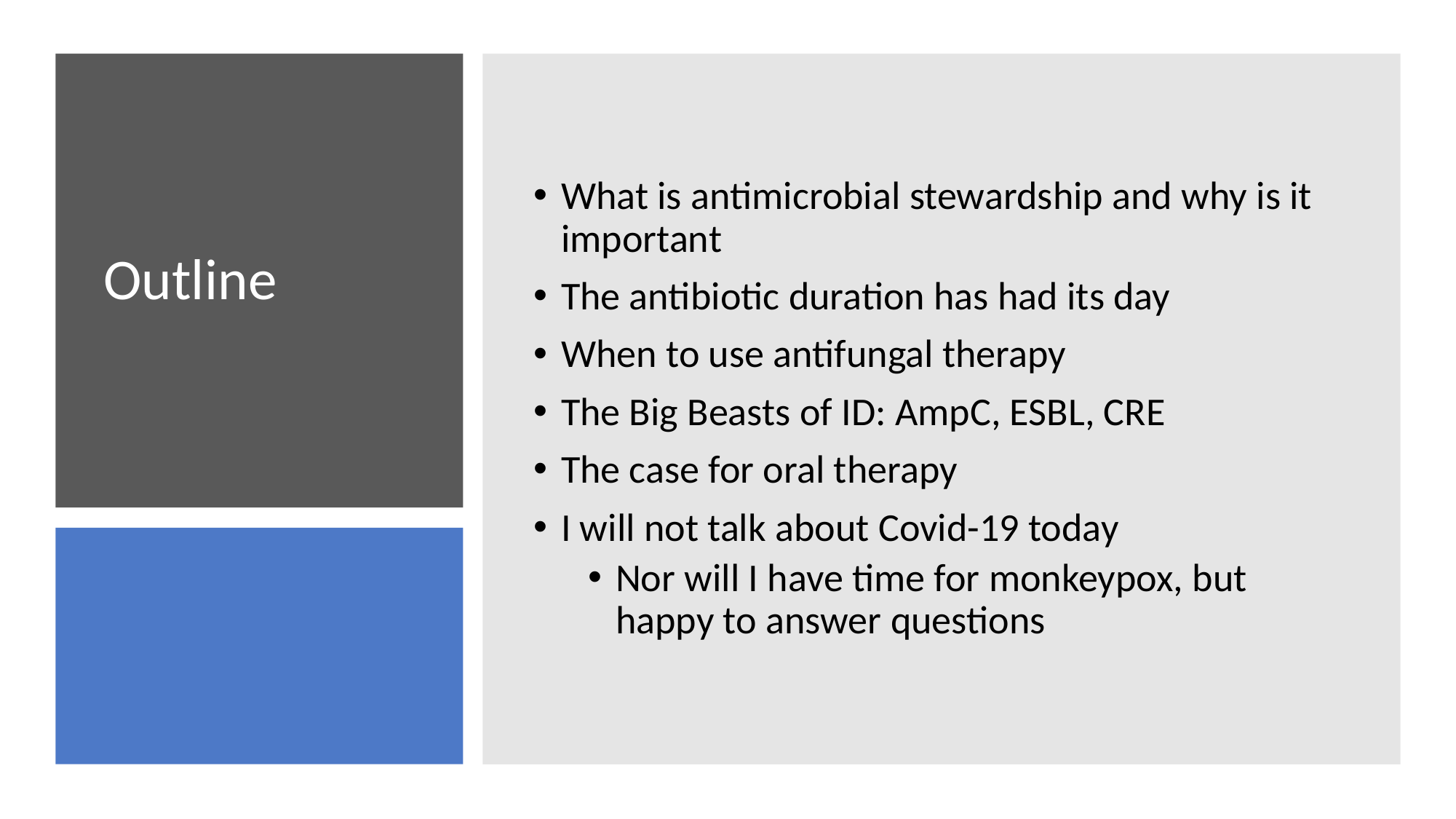

What is antimicrobial stewardship and why is it important
The antibiotic duration has had its day
When to use antifungal therapy
The Big Beasts of ID: AmpC, ESBL, CRE
The case for oral therapy
I will not talk about Covid-19 today
Nor will I have time for monkeypox, but happy to answer questions
# Outline